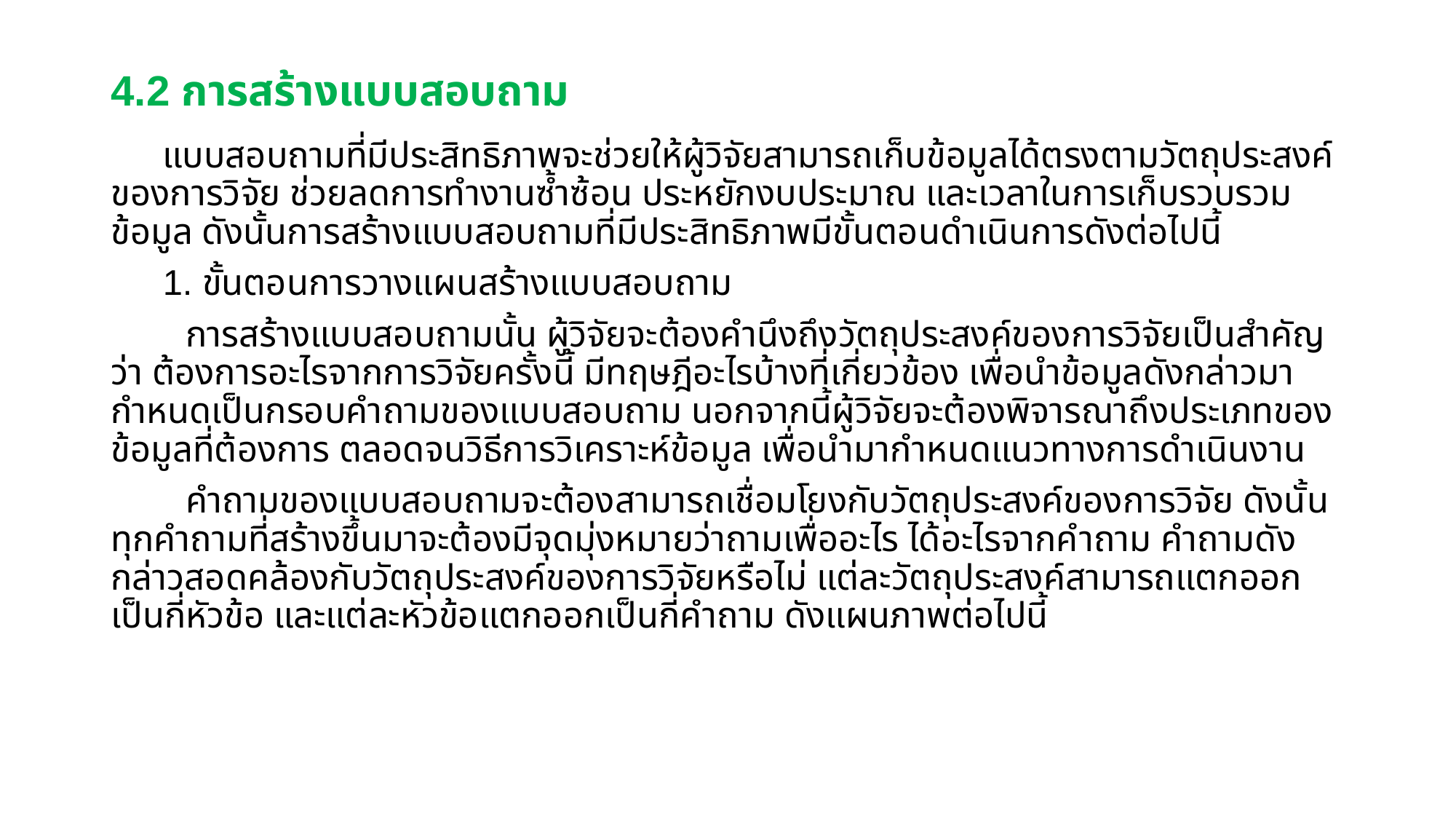

# 4.2 การสร้างแบบสอบถาม
แบบสอบถามที่มีประสิทธิภาพจะช่วยให้ผู้วิจัยสามารถเก็บข้อมูลได้ตรงตามวัตถุประสงค์ของการวิจัย ช่วยลดการทำงานซ้ำซ้อน ประหยักงบประมาณ และเวลาในการเก็บรวบรวมข้อมูล ดังนั้นการสร้างแบบสอบถามที่มีประสิทธิภาพมีขั้นตอนดำเนินการดังต่อไปนี้
1. ขั้นตอนการวางแผนสร้างแบบสอบถาม
การสร้างแบบสอบถามนั้น ผู้วิจัยจะต้องคำนึงถึงวัตถุประสงค์ของการวิจัยเป็นสำคัญว่า ต้องการอะไรจากการวิจัยครั้งนี้ มีทฤษฎีอะไรบ้างที่เกี่ยวข้อง เพื่อนำข้อมูลดังกล่าวมากำหนดเป็นกรอบคำถามของแบบสอบถาม นอกจากนี้ผู้วิจัยจะต้องพิจารณาถึงประเภทของข้อมูลที่ต้องการ ตลอดจนวิธีการวิเคราะห์ข้อมูล เพื่อนำมากำหนดแนวทางการดำเนินงาน
คำถามของแบบสอบถามจะต้องสามารถเชื่อมโยงกับวัตถุประสงค์ของการวิจัย ดังนั้นทุกคำถามที่สร้างขึ้นมาจะต้องมีจุดมุ่งหมายว่าถามเพื่ออะไร ได้อะไรจากคำถาม คำถามดังกล่าวสอดคล้องกับวัตถุประสงค์ของการวิจัยหรือไม่ แต่ละวัตถุประสงค์สามารถแตกออกเป็นกี่หัวข้อ และแต่ละหัวข้อแตกออกเป็นกี่คำถาม ดังแผนภาพต่อไปนี้